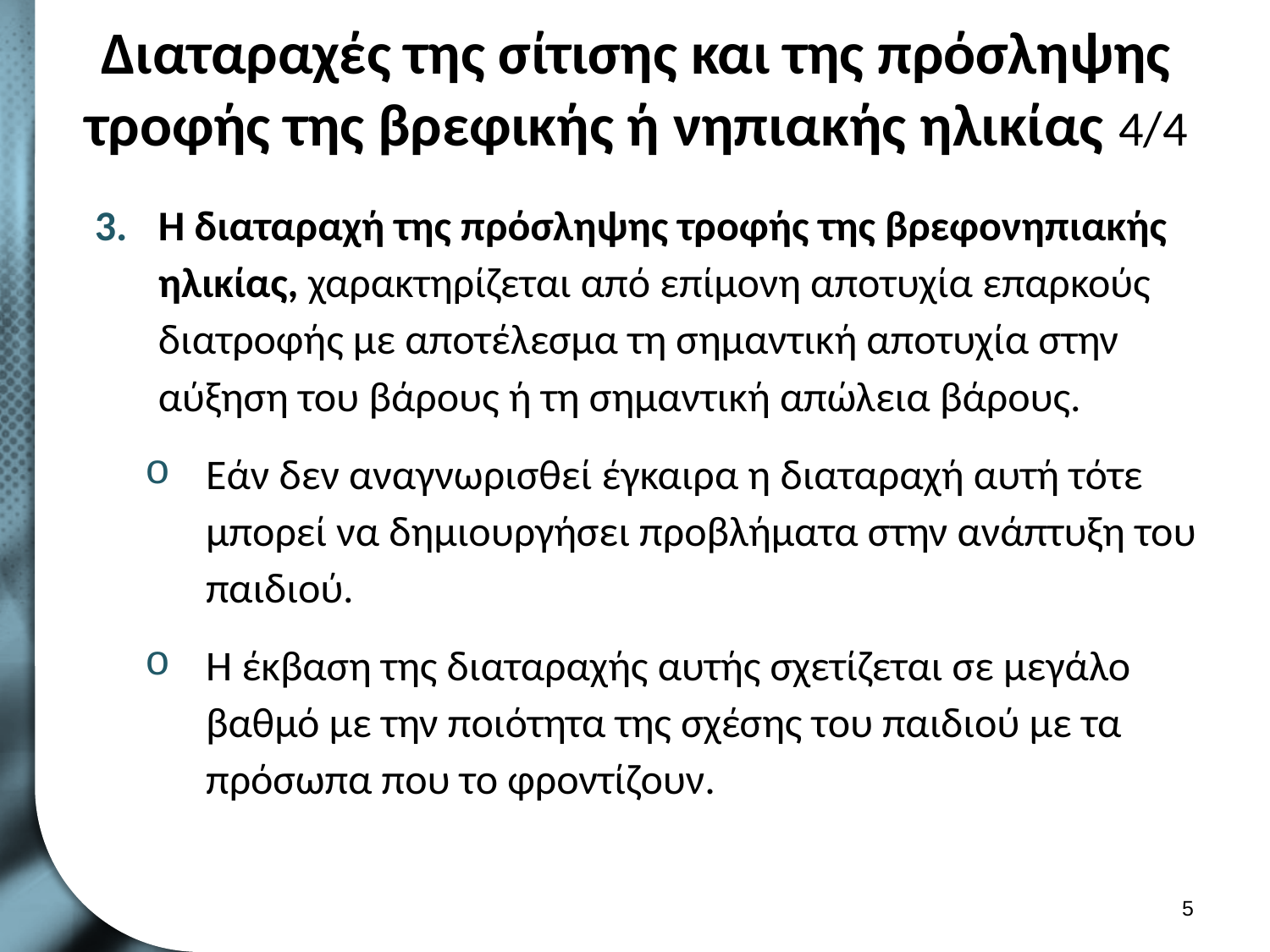

# Διαταραχές της σίτισης και της πρόσληψης τροφής της βρεφικής ή νηπιακής ηλικίας 4/4
Η διαταραχή της πρόσληψης τροφής της βρεφονηπιακής ηλικίας, χαρακτηρίζεται από επίμονη αποτυχία επαρκούς διατροφής με αποτέλεσμα τη σημαντική αποτυχία στην αύξηση του βάρους ή τη σημαντική απώλεια βάρους.
Εάν δεν αναγνωρισθεί έγκαιρα η διαταραχή αυτή τότε μπορεί να δημιουργήσει προβλήματα στην ανάπτυξη του παιδιού.
Η έκβαση της διαταραχής αυτής σχετίζεται σε μεγάλο βαθμό με την ποιότητα της σχέσης του παιδιού με τα πρόσωπα που το φροντίζουν.

5